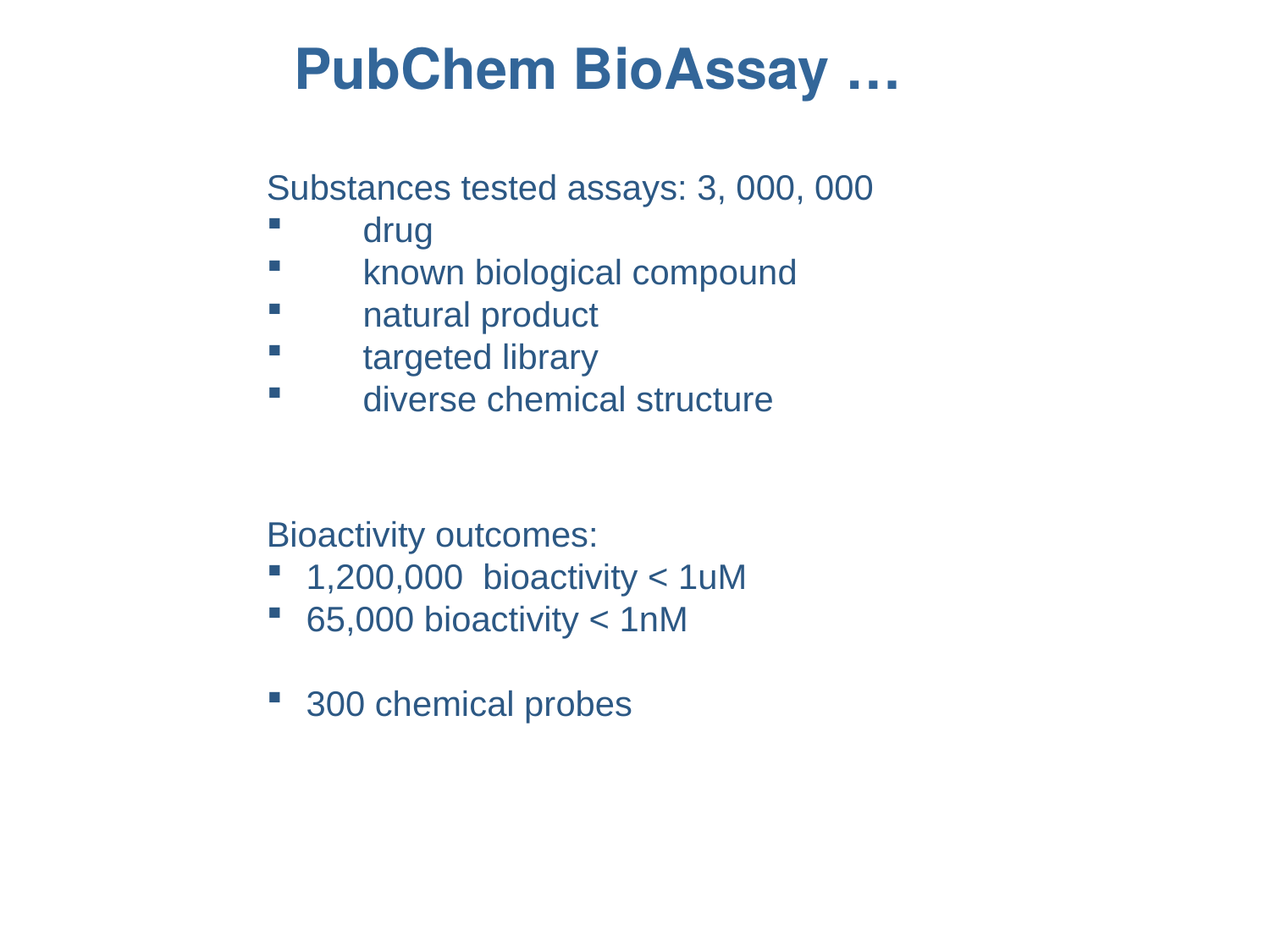

PubChem BioAssay …

Substances tested assays: 3, 000, 000
     drug
     known biological compound
     natural product
     targeted library
     diverse chemical structure

Bioactivity outcomes:
1,200,000  bioactivity < 1uM
65,000 bioactivity < 1nM

300 chemical probes